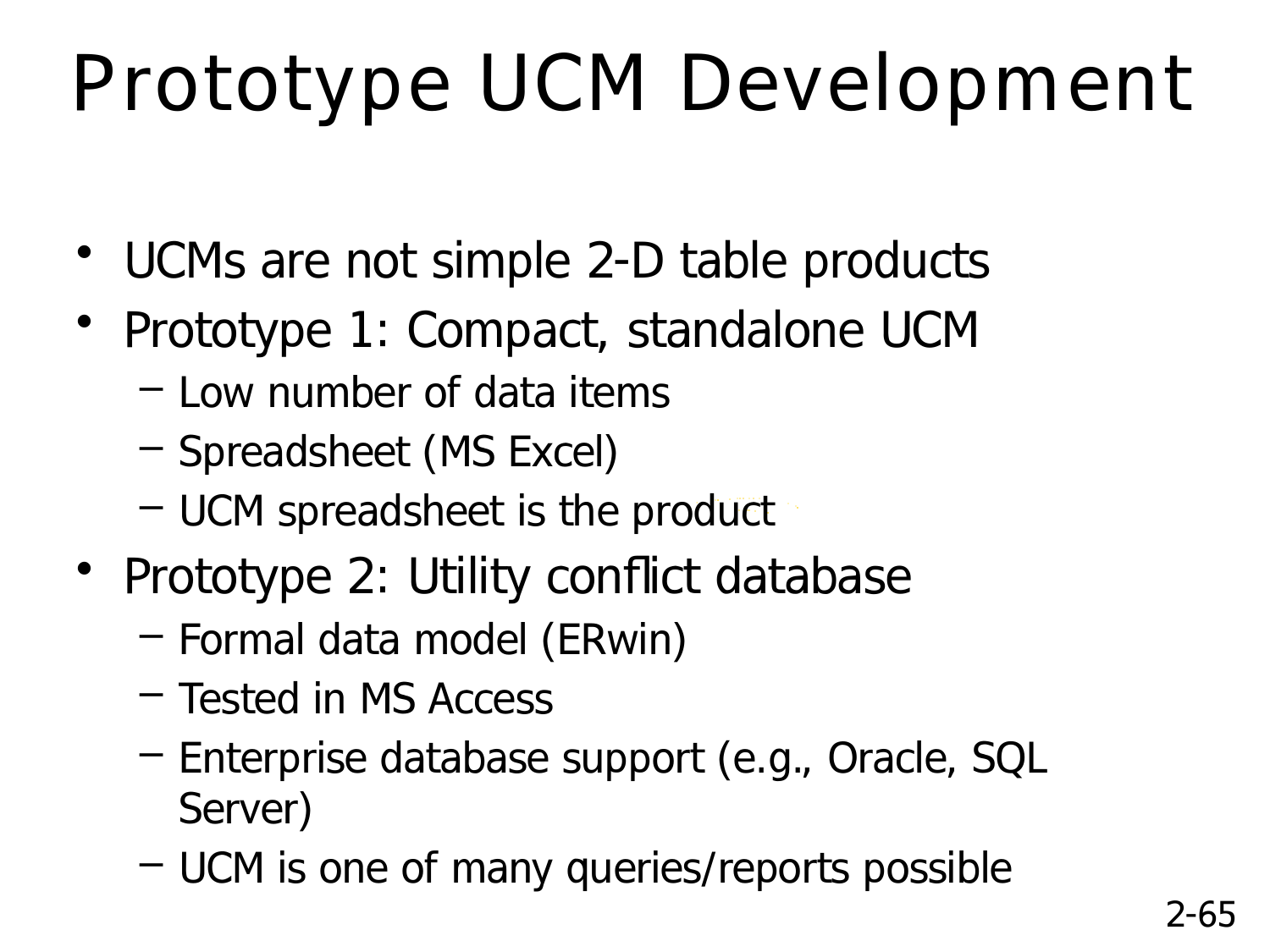

# Prototype UCM Development
UCMs are not simple 2-D table products
Prototype 1: Compact, standalone UCM
Low number of data items
Spreadsheet (MS Excel)
UCM spreadsheet is the product
Prototype 2: Utility conflict database
Formal data model (ERwin)
Tested in MS Access
Enterprise database support (e.g., Oracle, SQL Server)
UCM is one of many queries/reports possible